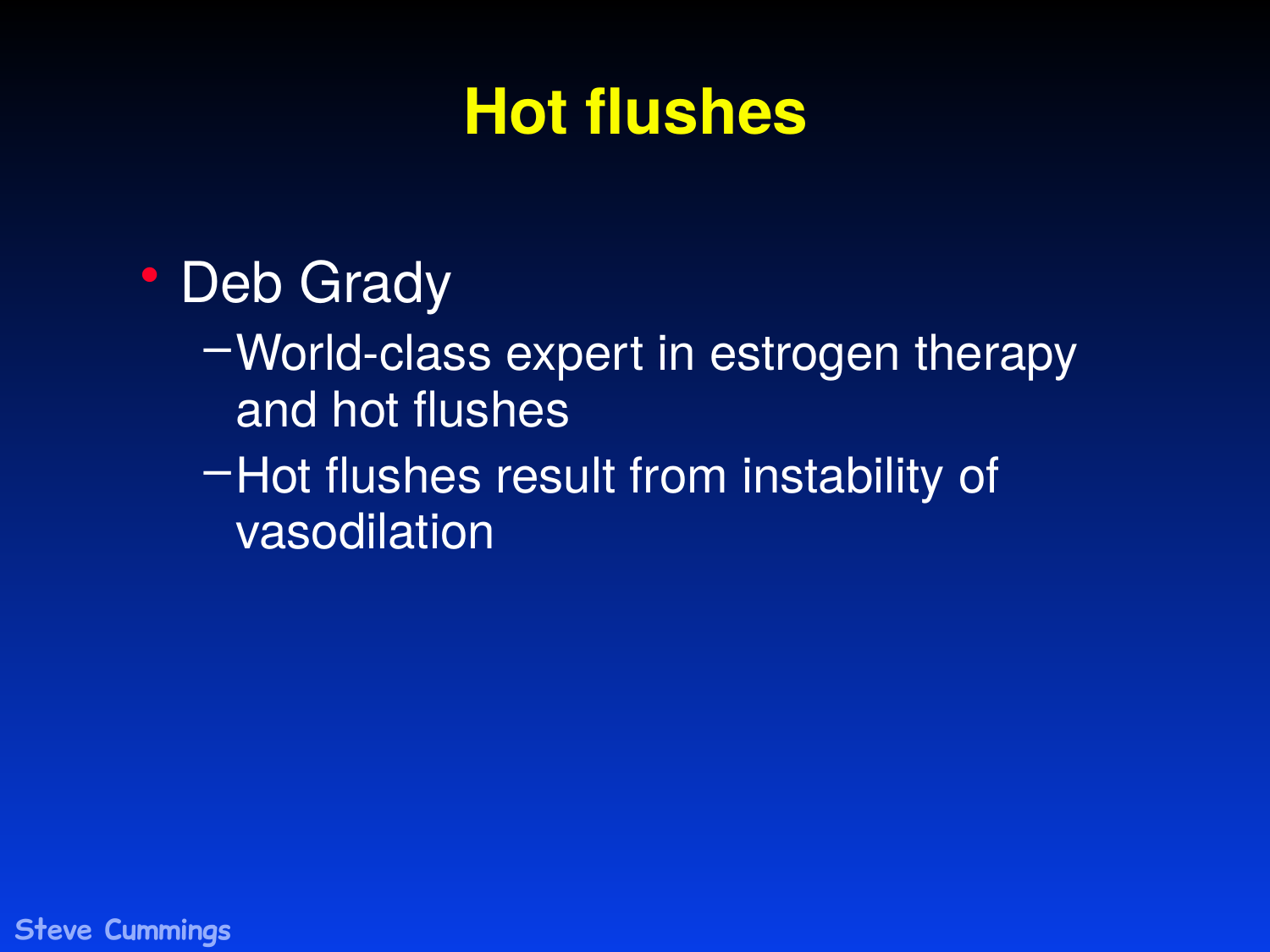

# Hot flushes
Deb Grady
World-class expert in estrogen therapy and hot flushes
Hot flushes result from instability of vasodilation